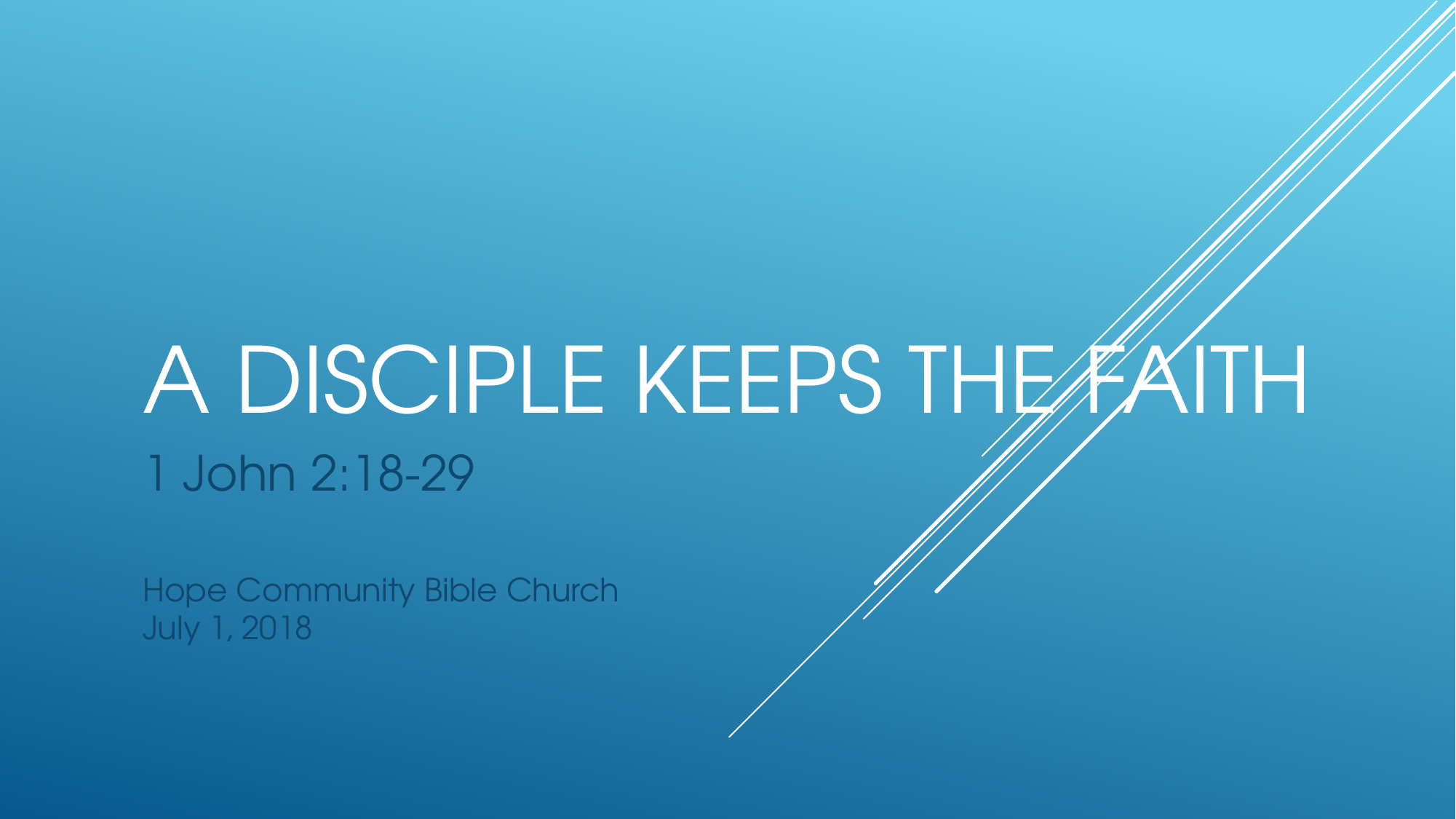

# A Disciple Keeps the faith
1 John 2:18-29

Hope Community Bible Church
July 1, 2018